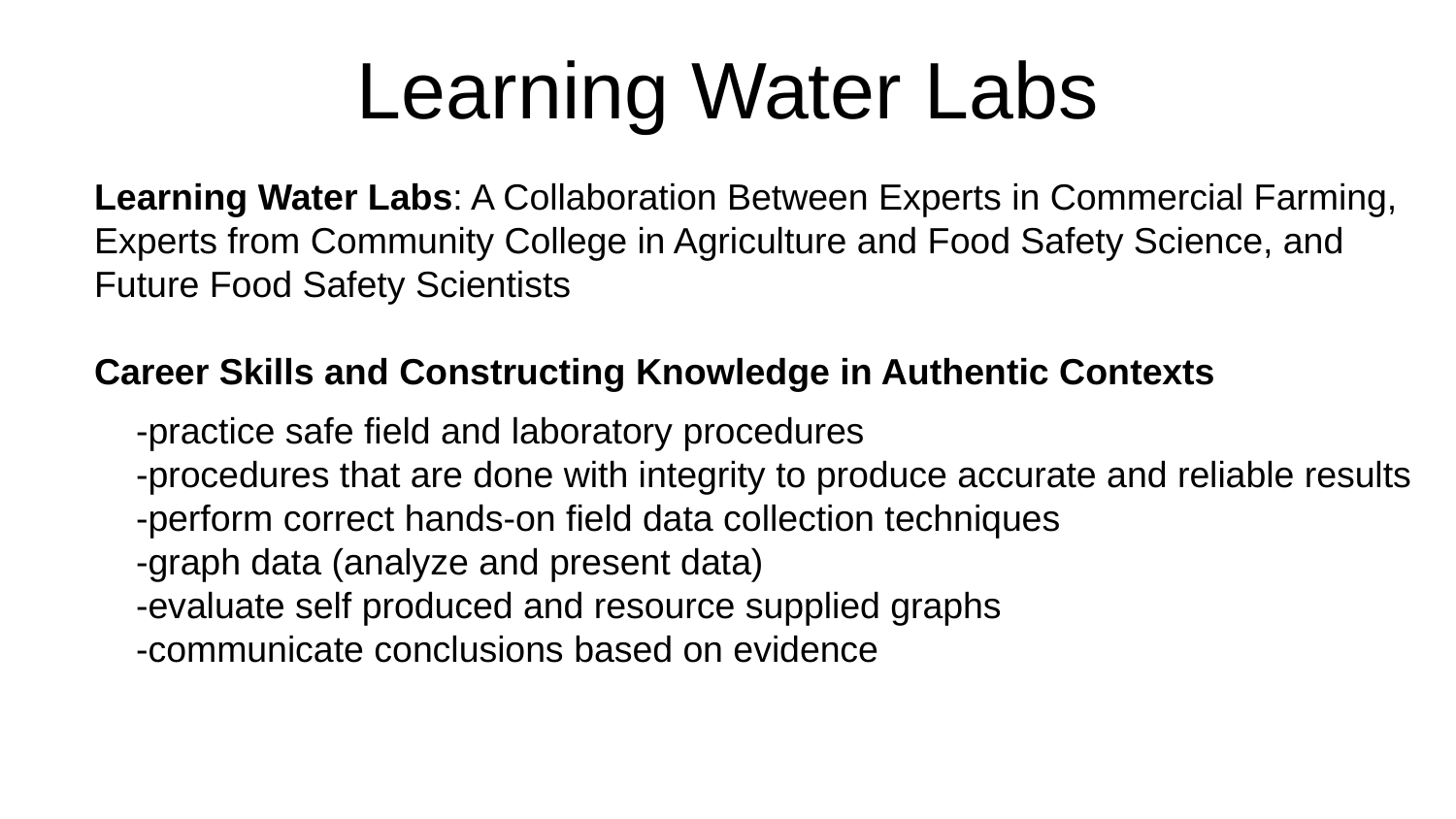

# Learning Water Labs
Learning Water Labs: A Collaboration Between Experts in Commercial Farming,
Experts from Community College in Agriculture and Food Safety Science, and
Future Food Safety Scientists

Career Skills and Constructing Knowledge in Authentic Contexts

-practice safe field and laboratory procedures
-procedures that are done with integrity to produce accurate and reliable results
-perform correct hands-on field data collection techniques
-graph data (analyze and present data)
-evaluate self produced and resource supplied graphs
-communicate conclusions based on evidence